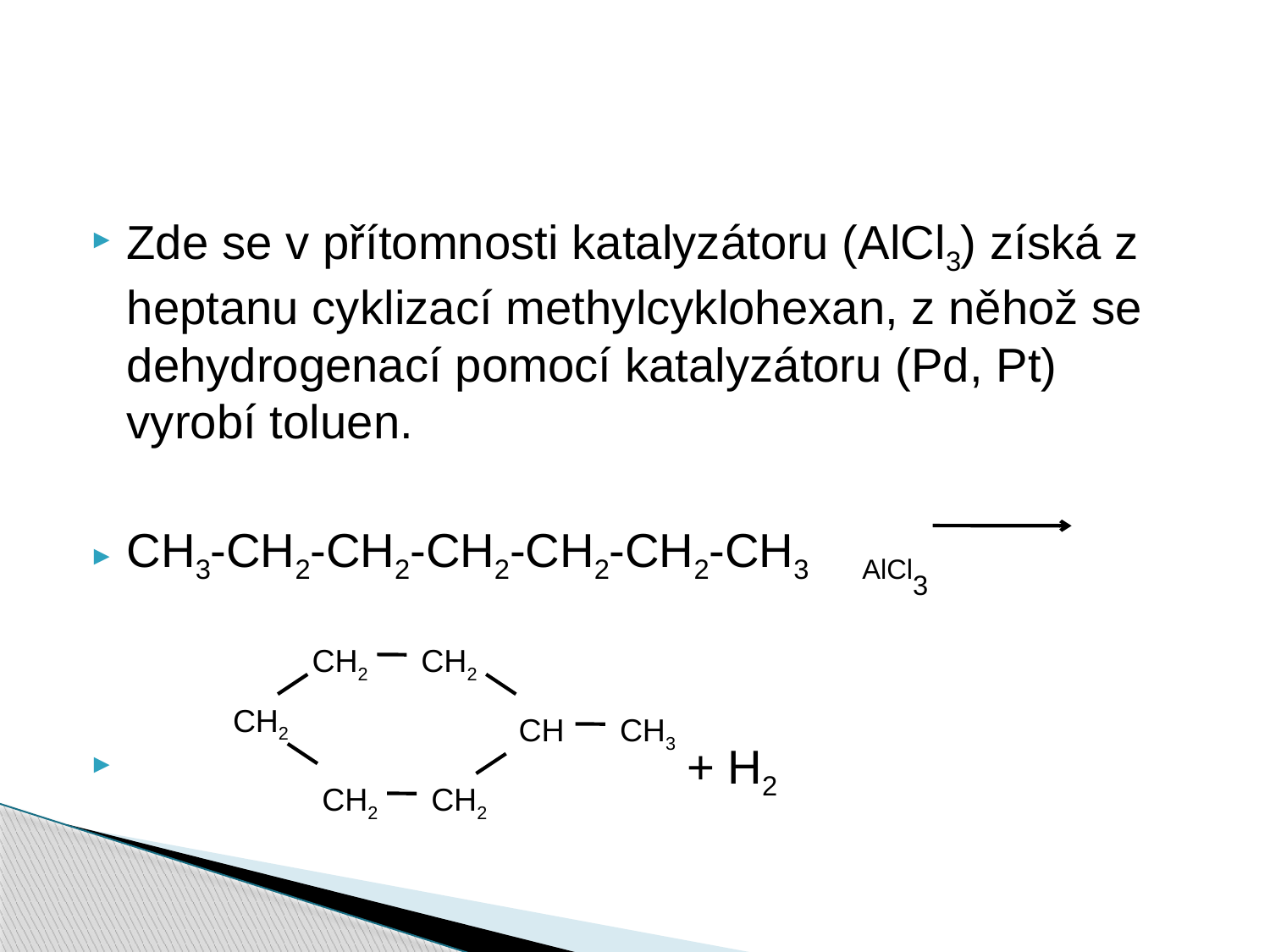

#
Zde se v přítomnosti katalyzátoru (AlCl3) získá z heptanu cyklizací methylcyklohexan, z něhož se dehydrogenací pomocí katalyzátoru (Pd, Pt) vyrobí toluen.

CH3-CH2-CH2-CH2-CH2-CH2-CH3    AlCl3

                                          + H2
CH2
CH2
CH2
CH
CH3
CH2
CH2